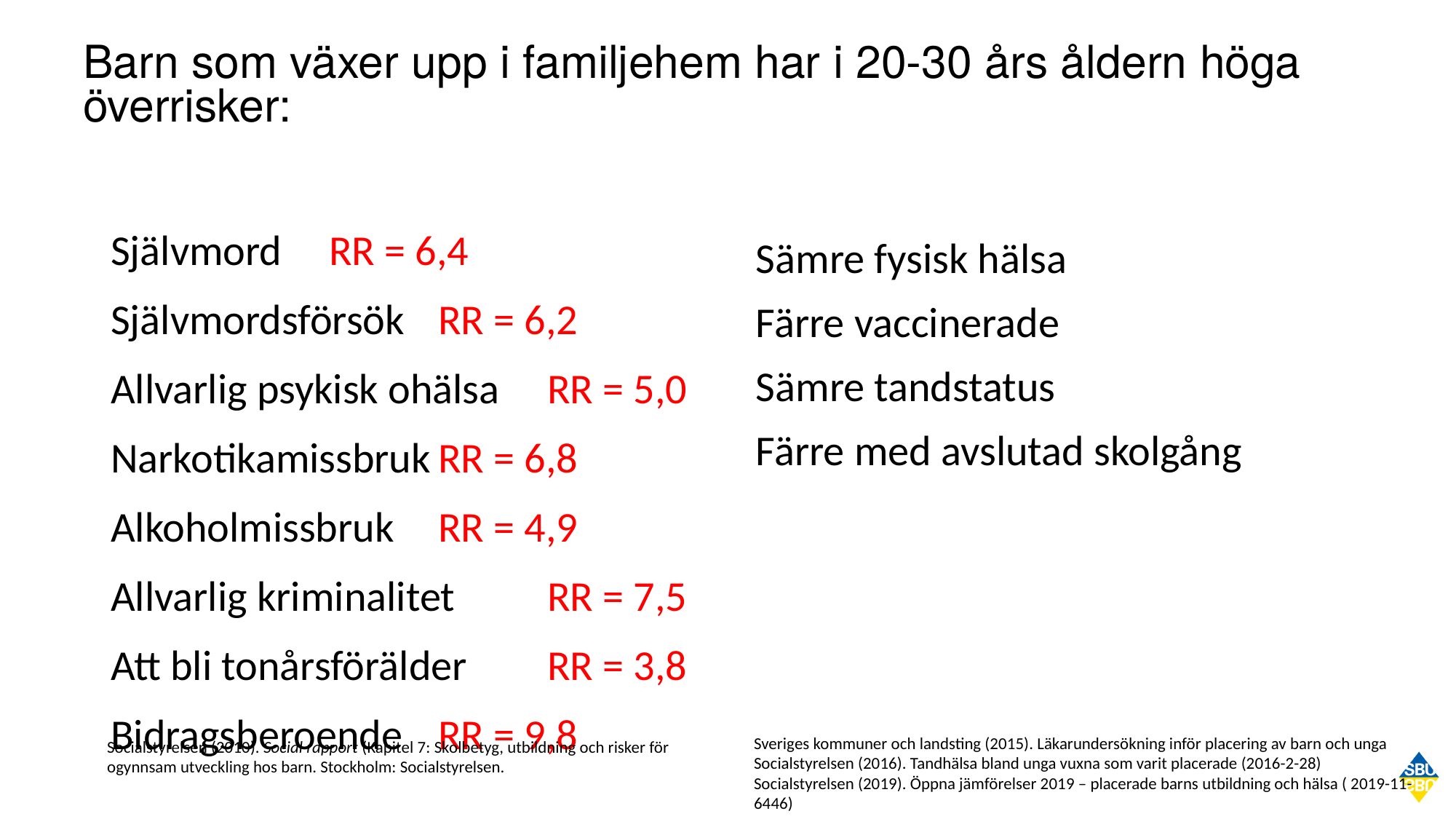

# Barn som växer upp i familjehem har i 20-30 års åldern höga överrisker:

Sämre fysisk hälsa
Färre vaccinerade
Sämre tandstatus
Färre med avslutad skolgång

Självmord 	RR = 6,4
Självmordsförsök 	RR = 6,2
Allvarlig psykisk ohälsa 	RR = 5,0
Narkotikamissbruk	RR = 6,8
Alkoholmissbruk	RR = 4,9
Allvarlig kriminalitet	RR = 7,5
Att bli tonårsförälder	RR = 3,8
Bidragsberoende	RR = 9,8

Sveriges kommuner och landsting (2015). Läkarundersökning inför placering av barn och unga
Socialstyrelsen (2016). Tandhälsa bland unga vuxna som varit placerade (2016-2-28)
Socialstyrelsen (2019). Öppna jämförelser 2019 – placerade barns utbildning och hälsa ( 2019-11-6446)
Socialstyrelsen (2010). Social rapport (Kapitel 7: Skolbetyg, utbildning och risker för ogynnsam utveckling hos barn. Stockholm: Socialstyrelsen.